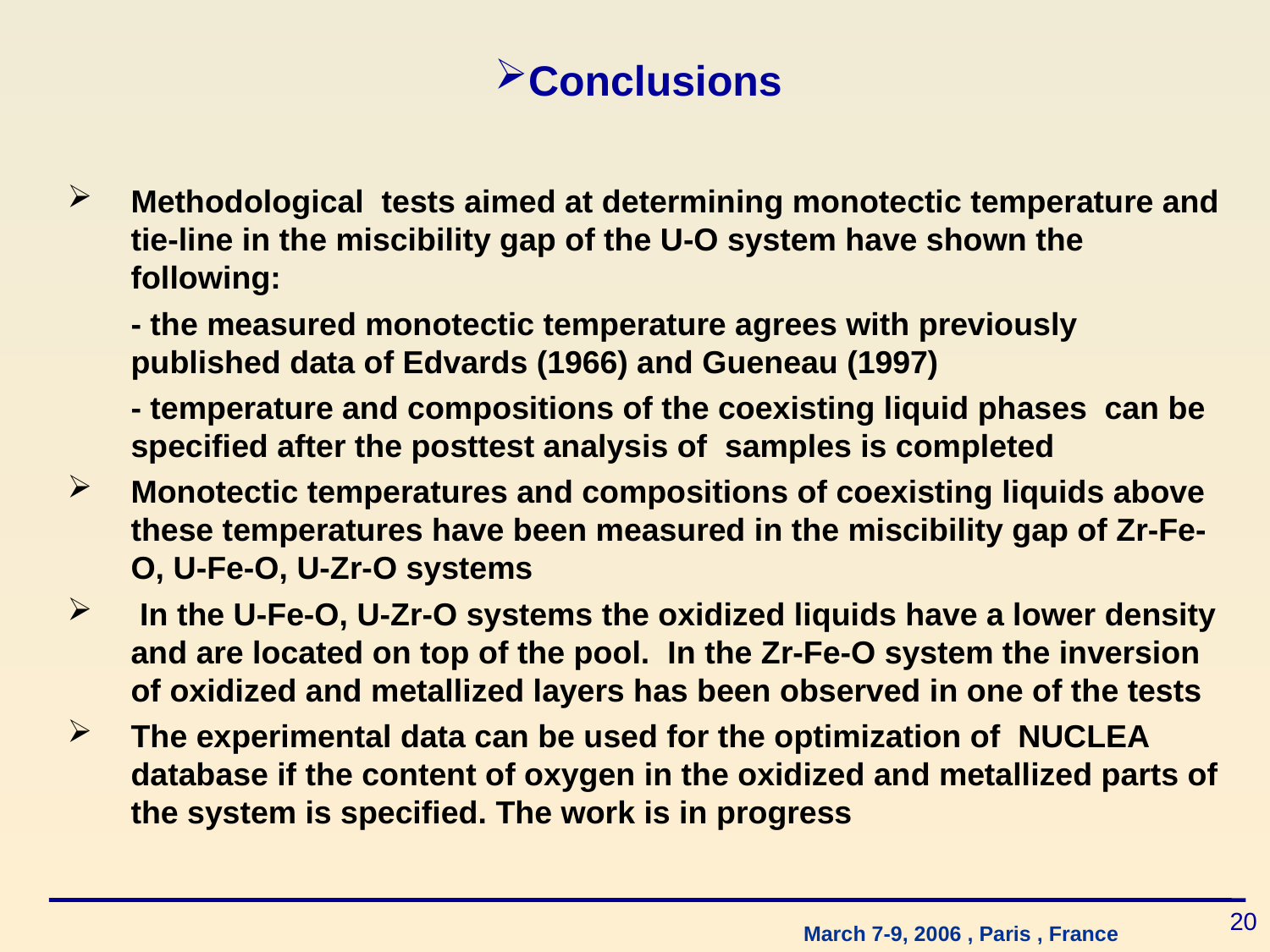

# Conclusions
Methodological  tests aimed at determining monotectic temperature and tie-line in the miscibility gap of the U-O system have shown the following:
	- the measured monotectic temperature agrees with previously published data of Edvards (1966) and Gueneau (1997)
	- temperature and compositions of the coexisting liquid phases  can be specified after the posttest analysis of  samples is completed
Monotectic temperatures and compositions of coexisting liquids above these temperatures have been measured in the miscibility gap of Zr-Fe-O, U-Fe-O, U-Zr-O systems
 In the U-Fe-O, U‑Zr‑O systems the oxidized liquids have a lower density and are located on top of the pool.  In the Zr-Fe-O system the inversion of oxidized and metallized layers has been observed in one of the tests
The experimental data can be used for the optimization of  NUCLEA database if the content of oxygen in the oxidized and metallized parts of the system is specified. The work is in progress
20